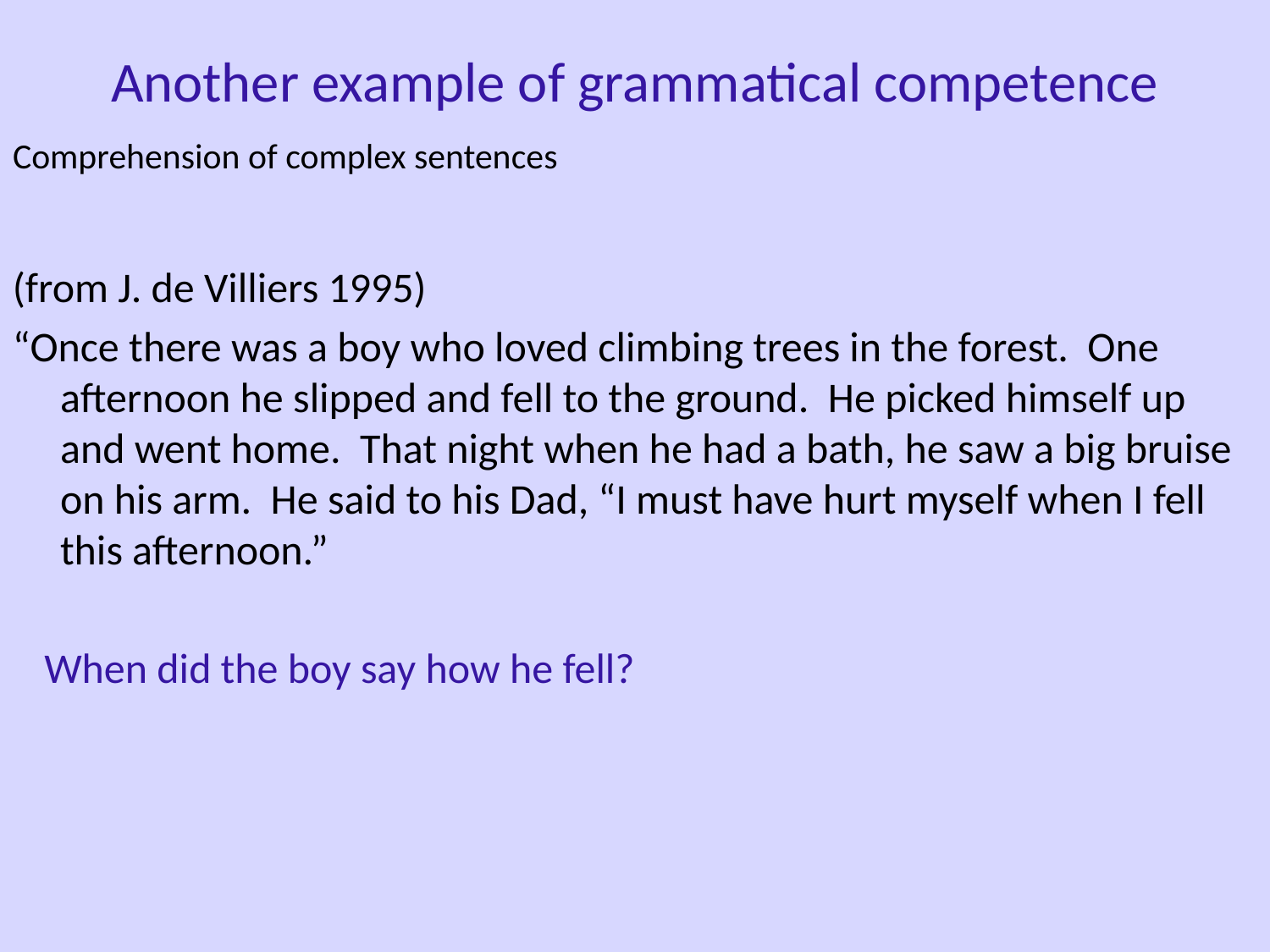

Another example of grammatical competence
Comprehension of complex sentences
(from J. de Villiers 1995)
“Once there was a boy who loved climbing trees in the forest.  One afternoon he slipped and fell to the ground.  He picked himself up and went home.  That night when he had a bath, he saw a big bruise on his arm.  He said to his Dad, “I must have hurt myself when I fell this afternoon.”
When did the boy say how he fell?